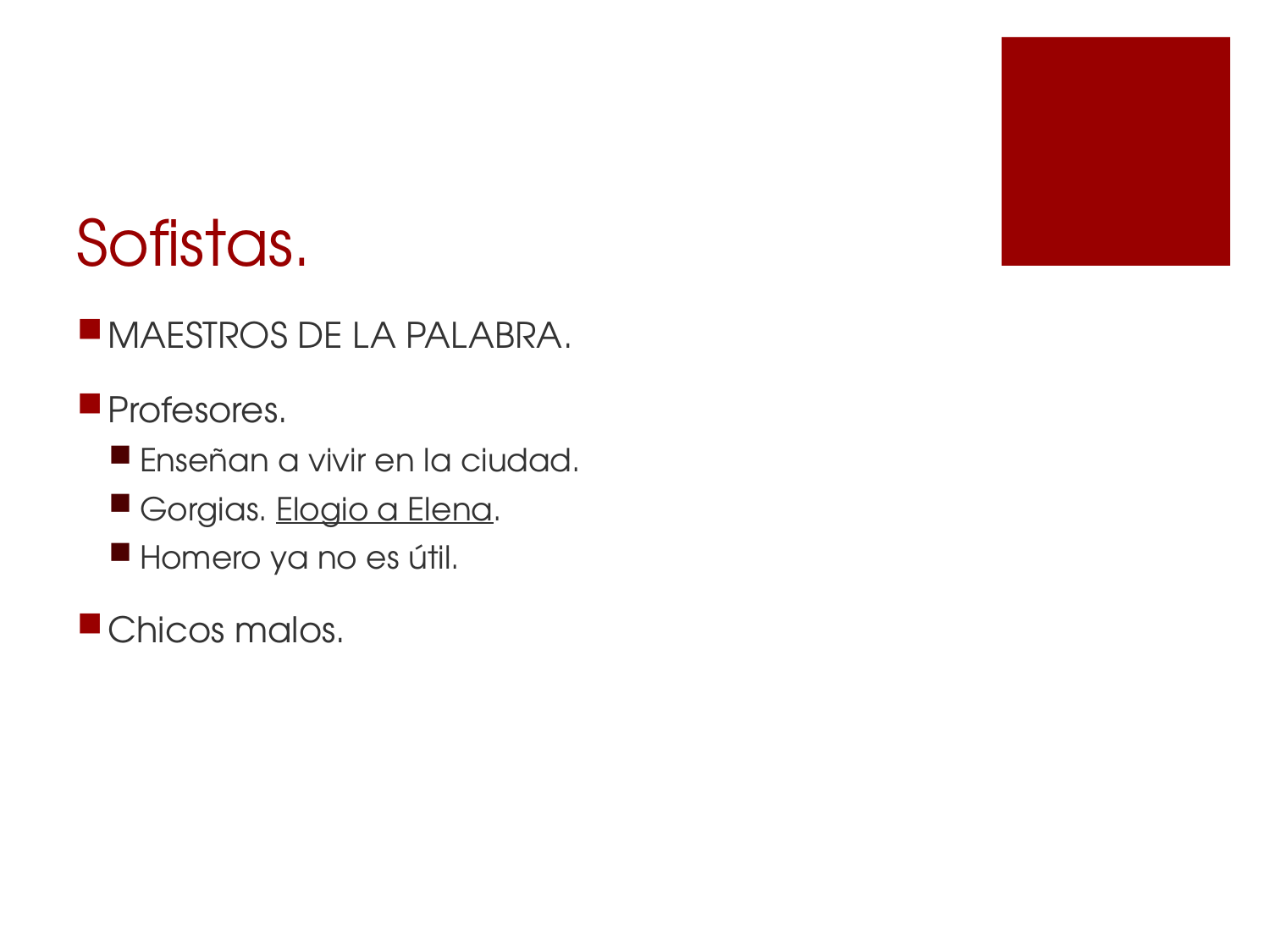

# Sofistas.
MAESTROS DE LA PALABRA.
Profesores.
Enseñan a vivir en la ciudad.
Gorgias. Elogio a Elena.
Homero ya no es útil.
Chicos malos.